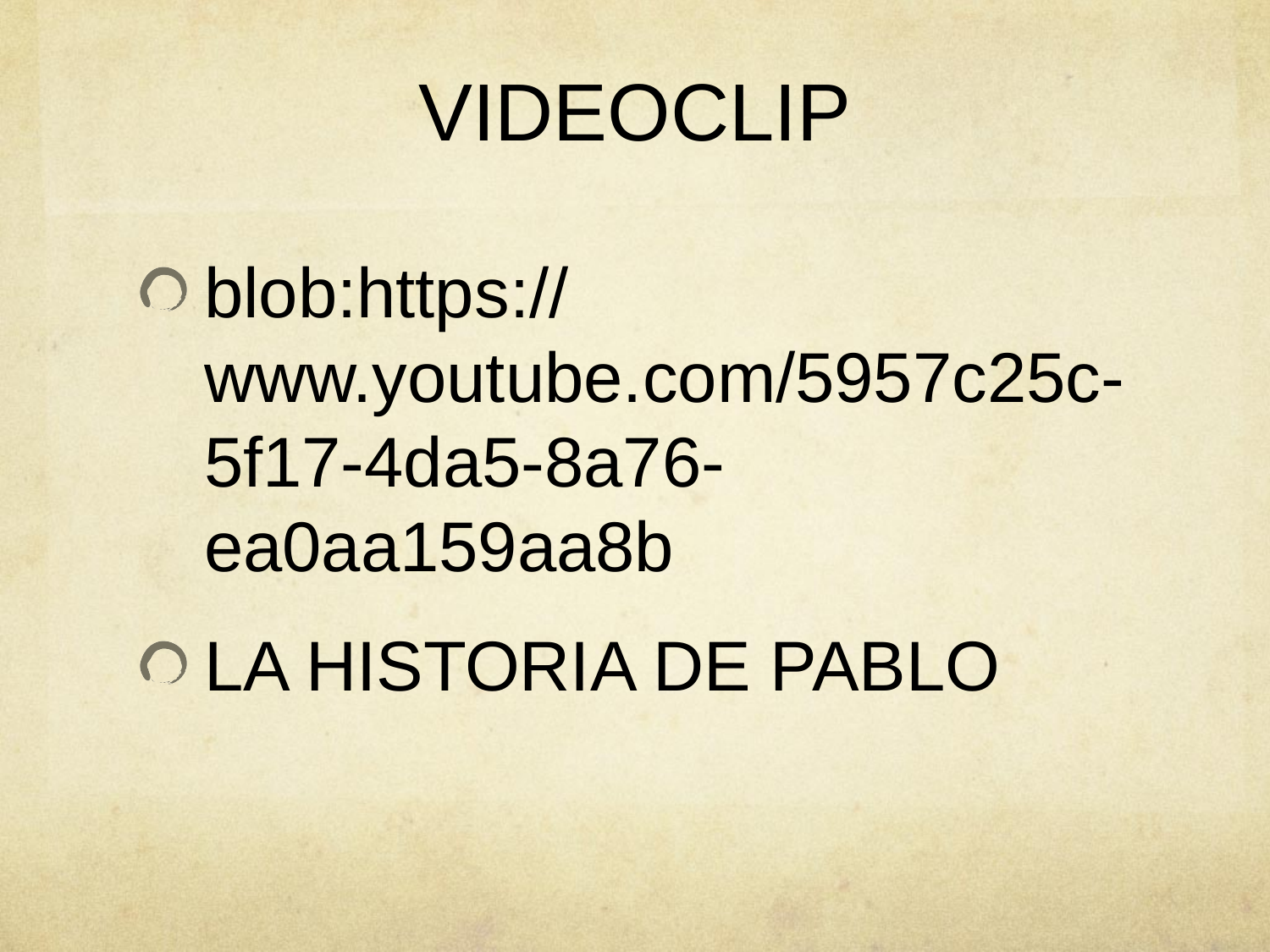

# VIDEOCLIP
blob:https://www.youtube.com/5957c25c-5f17-4da5-8a76-ea0aa159aa8b
LA HISTORIA DE PABLO